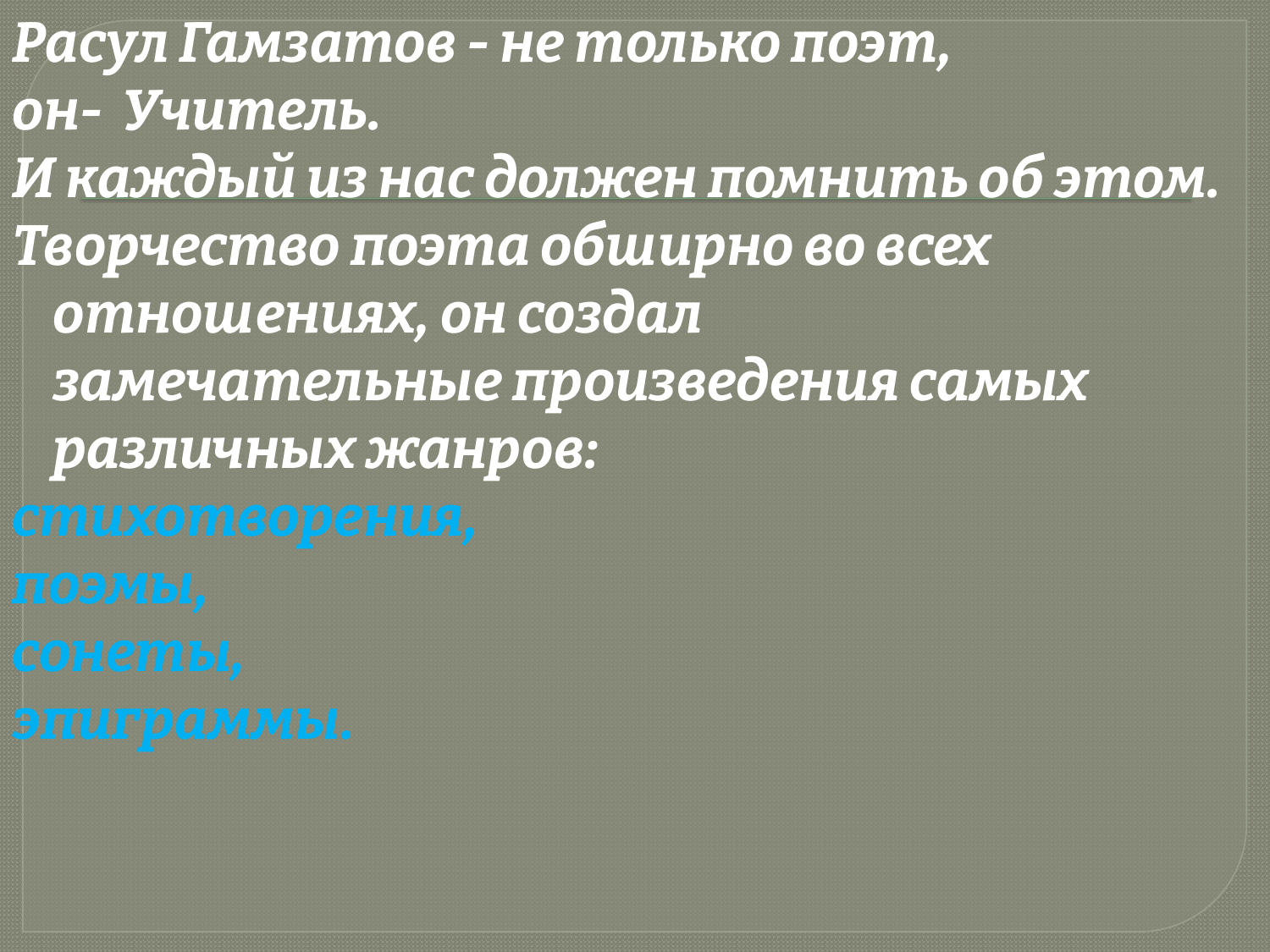

Расул Гамзатов - не только поэт,
он-  Учитель.
И каждый из нас должен помнить об этом.
Творчество поэта обширно во всех отношениях, он создал замечательные произведения самых различных жанров:
стихотворения,
поэмы,
сонеты,
эпиграммы.